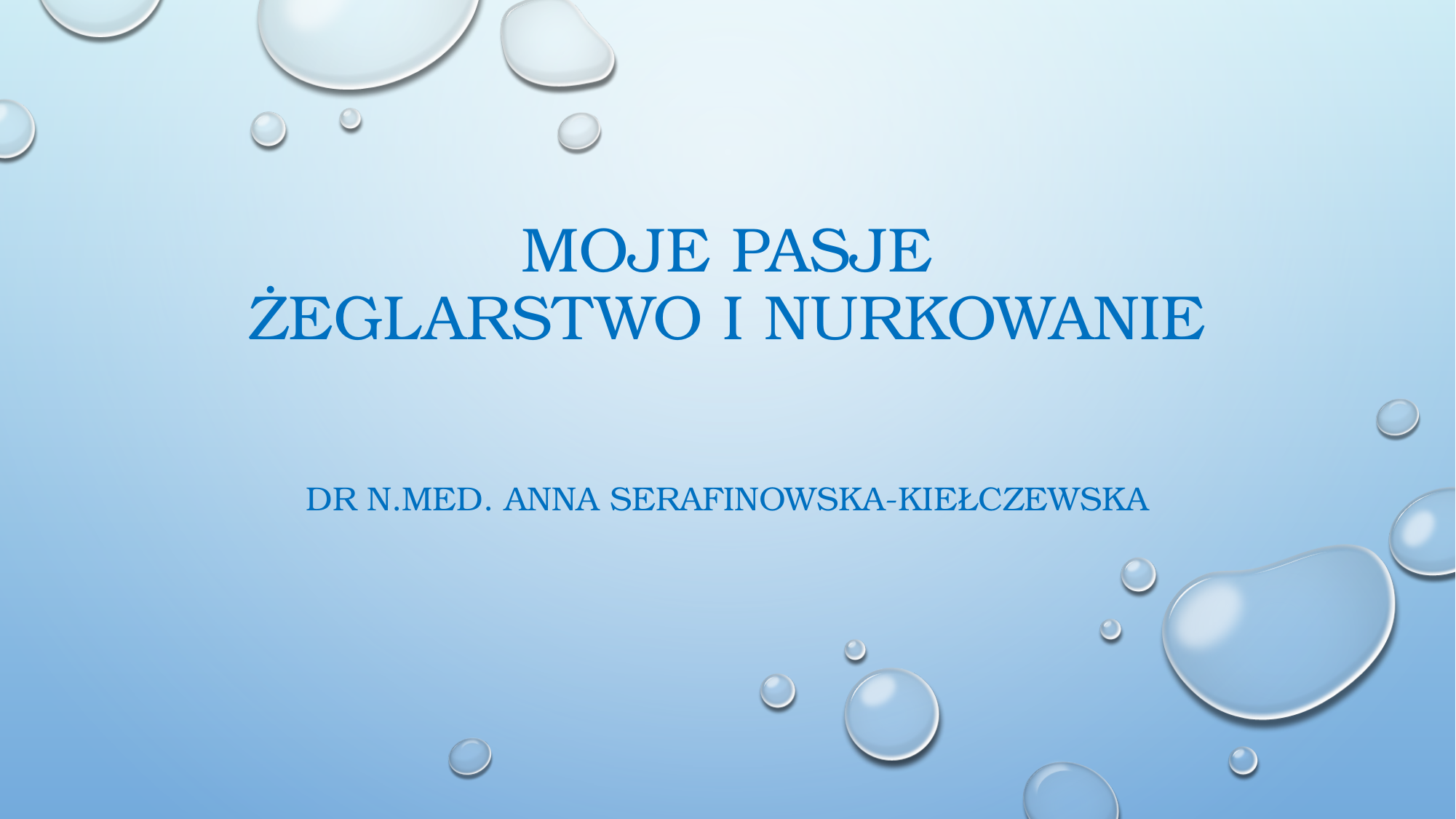

# Moje pasje żeglarstwo i nurkowanie
Dr n.med. anna serafinowska-kiełczewska